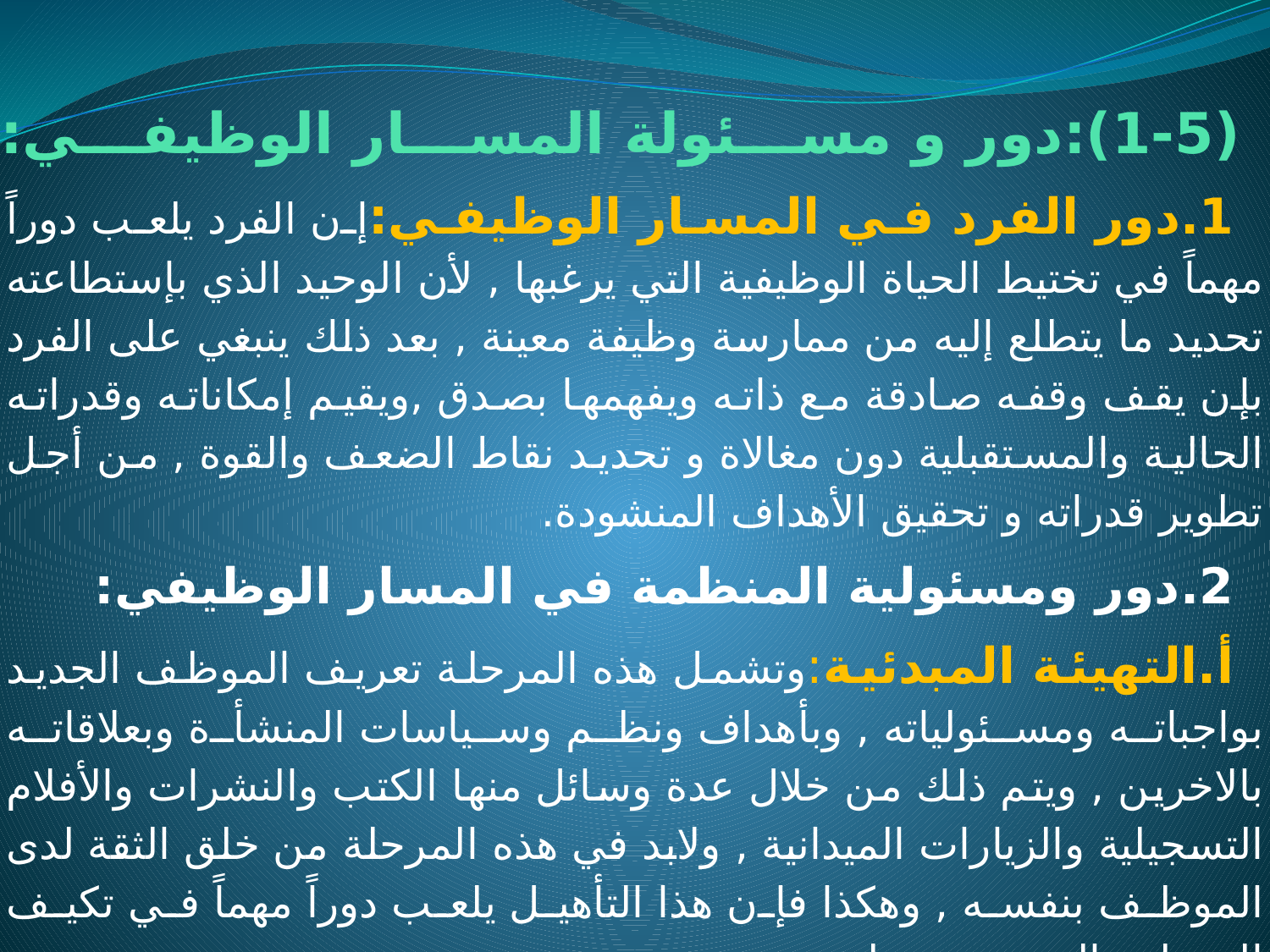

# (1-5):دور و مسئولة المسار الوظيفي:
1.دور الفرد في المسار الوظيفي:إن الفرد يلعب دوراً مهماً في تختيط الحياة الوظيفية التي يرغبها , لأن الوحيد الذي بإستطاعته تحديد ما يتطلع إليه من ممارسة وظيفة معينة , بعد ذلك ينبغي على الفرد بإن يقف وقفه صادقة مع ذاته ويفهمها بصدق ,ويقيم إمكاناته وقدراته الحالية والمستقبلية دون مغالاة و تحديد نقاط الضعف والقوة , من أجل تطوير قدراته و تحقيق الأهداف المنشودة.
2.دور ومسئولية المنظمة في المسار الوظيفي:
أ.التهيئة المبدئية:وتشمل هذه المرحلة تعريف الموظف الجديد بواجباته ومسئولياته , وبأهداف ونظم وسياسات المنشأة وبعلاقاته بالاخرين , ويتم ذلك من خلال عدة وسائل منها الكتب والنشرات والأفلام التسجيلية والزيارات الميدانية , ولابد في هذه المرحلة من خلق الثقة لدى الموظف بنفسه , وهكذا فإن هذا التأهيل يلعب دوراً مهماً في تكيف الموظف الجديد مع وظيفته.